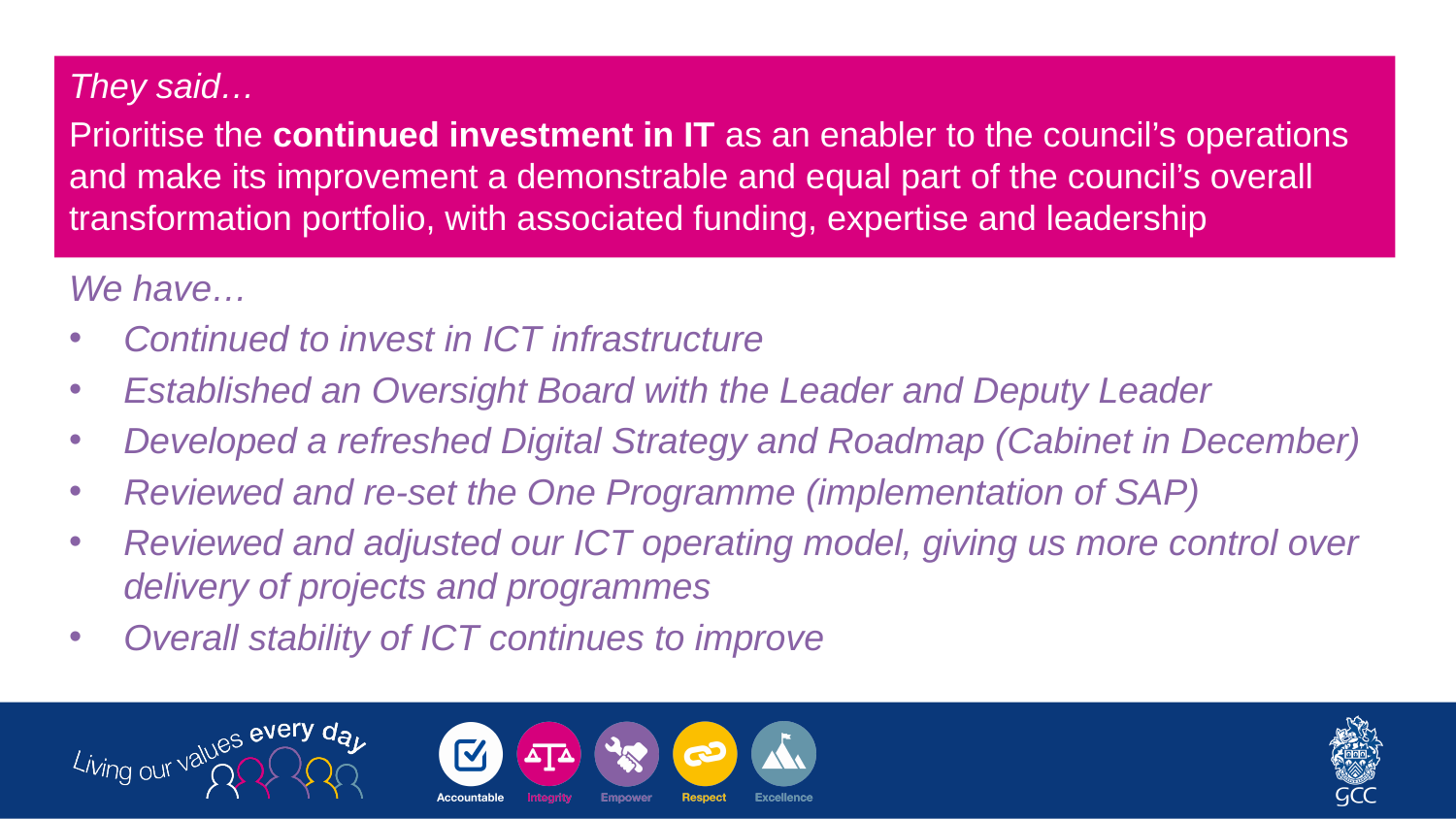

They said…
Prioritise the continued investment in IT as an enabler to the council’s operations and make its improvement a demonstrable and equal part of the council’s overall transformation portfolio, with associated funding, expertise and leadership
We have…
Continued to invest in ICT infrastructure
Established an Oversight Board with the Leader and Deputy Leader
Developed a refreshed Digital Strategy and Roadmap (Cabinet in December)
Reviewed and re-set the One Programme (implementation of SAP)
Reviewed and adjusted our ICT operating model, giving us more control over delivery of projects and programmes
Overall stability of ICT continues to improve